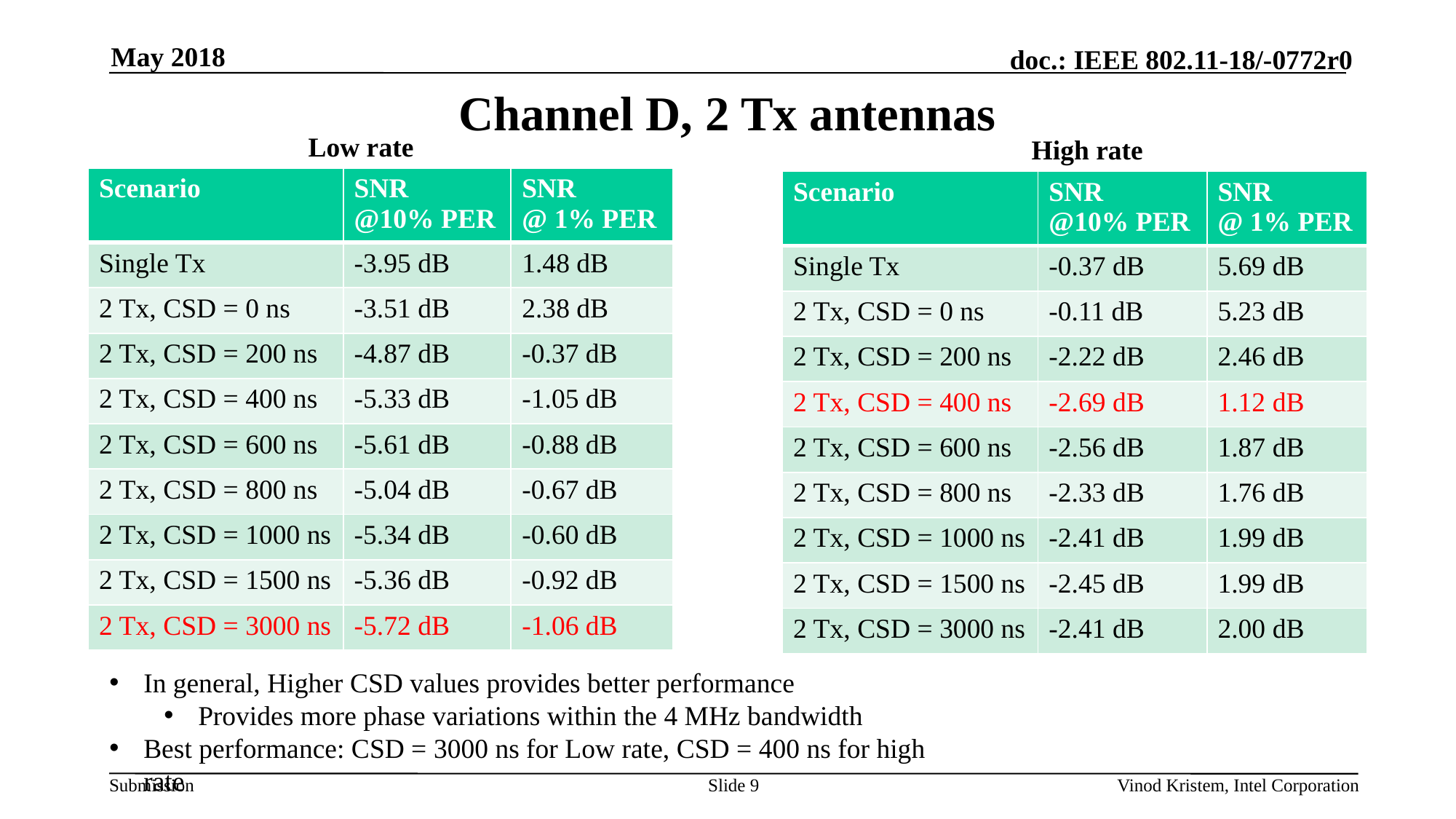

May 2018
# Channel D, 2 Tx antennas
Low rate
High rate
| Scenario | SNR @10% PER | SNR @ 1% PER |
| --- | --- | --- |
| Single Tx | -3.95 dB | 1.48 dB |
| 2 Tx, CSD = 0 ns | -3.51 dB | 2.38 dB |
| 2 Tx, CSD = 200 ns | -4.87 dB | -0.37 dB |
| 2 Tx, CSD = 400 ns | -5.33 dB | -1.05 dB |
| 2 Tx, CSD = 600 ns | -5.61 dB | -0.88 dB |
| 2 Tx, CSD = 800 ns | -5.04 dB | -0.67 dB |
| 2 Tx, CSD = 1000 ns | -5.34 dB | -0.60 dB |
| 2 Tx, CSD = 1500 ns | -5.36 dB | -0.92 dB |
| 2 Tx, CSD = 3000 ns | -5.72 dB | -1.06 dB |
| Scenario | SNR @10% PER | SNR @ 1% PER |
| --- | --- | --- |
| Single Tx | -0.37 dB | 5.69 dB |
| 2 Tx, CSD = 0 ns | -0.11 dB | 5.23 dB |
| 2 Tx, CSD = 200 ns | -2.22 dB | 2.46 dB |
| 2 Tx, CSD = 400 ns | -2.69 dB | 1.12 dB |
| 2 Tx, CSD = 600 ns | -2.56 dB | 1.87 dB |
| 2 Tx, CSD = 800 ns | -2.33 dB | 1.76 dB |
| 2 Tx, CSD = 1000 ns | -2.41 dB | 1.99 dB |
| 2 Tx, CSD = 1500 ns | -2.45 dB | 1.99 dB |
| 2 Tx, CSD = 3000 ns | -2.41 dB | 2.00 dB |
In general, Higher CSD values provides better performance
Provides more phase variations within the 4 MHz bandwidth
Best performance: CSD = 3000 ns for Low rate, CSD = 400 ns for high rate

Slide 9
Vinod Kristem, Intel Corporation